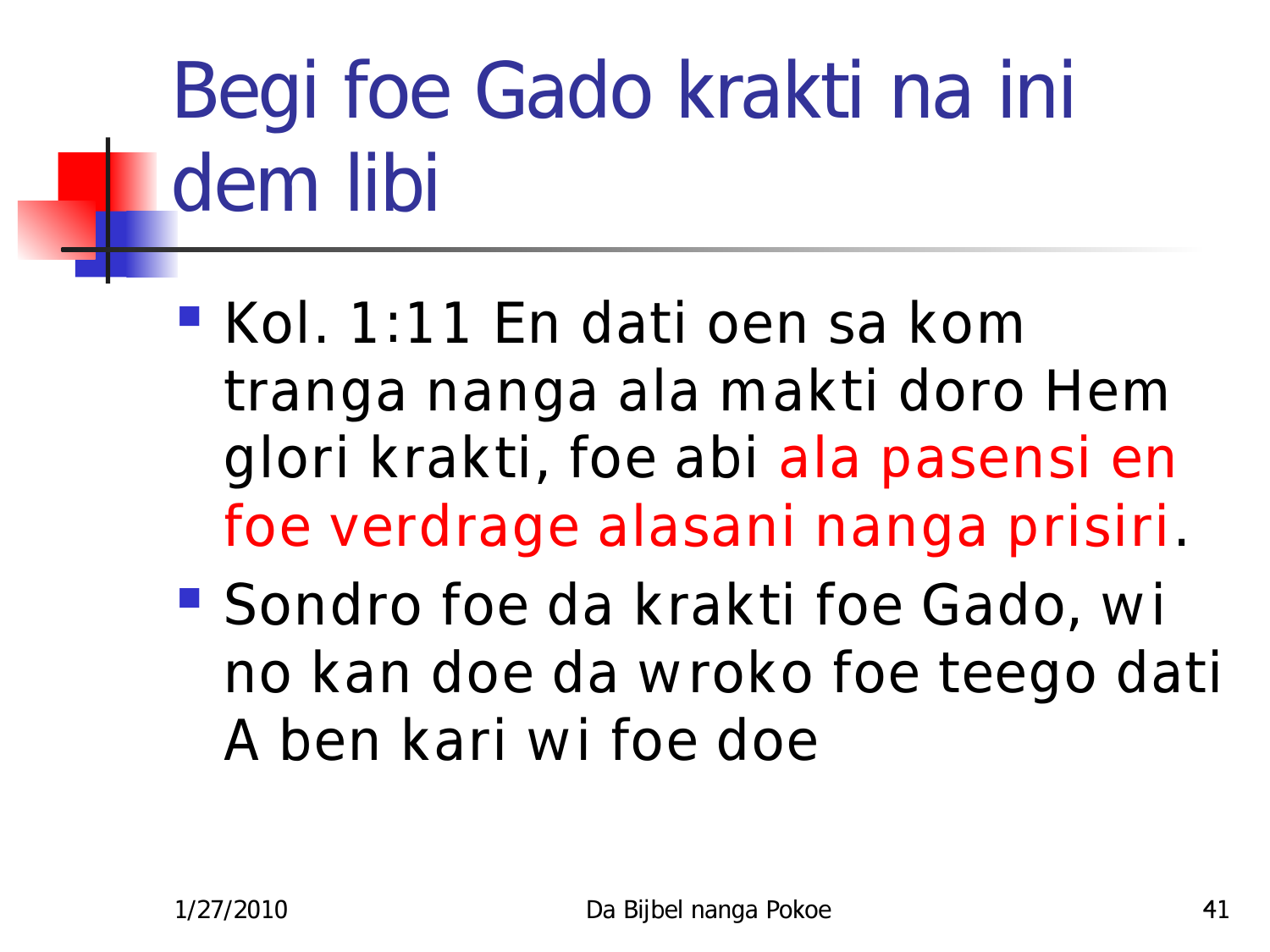

# Begi foe Gado krakti na ini dem libi
Kol. 1:11 En dati oen sa kom tranga nanga ala makti doro Hem glori krakti, foe abi ala pasensi en foe verdrage alasani nanga prisiri.
Sondro foe da krakti foe Gado, wi no kan doe da wroko foe teego dati A ben kari wi foe doe
1/27/2010
Da Bijbel nanga Pokoe
41